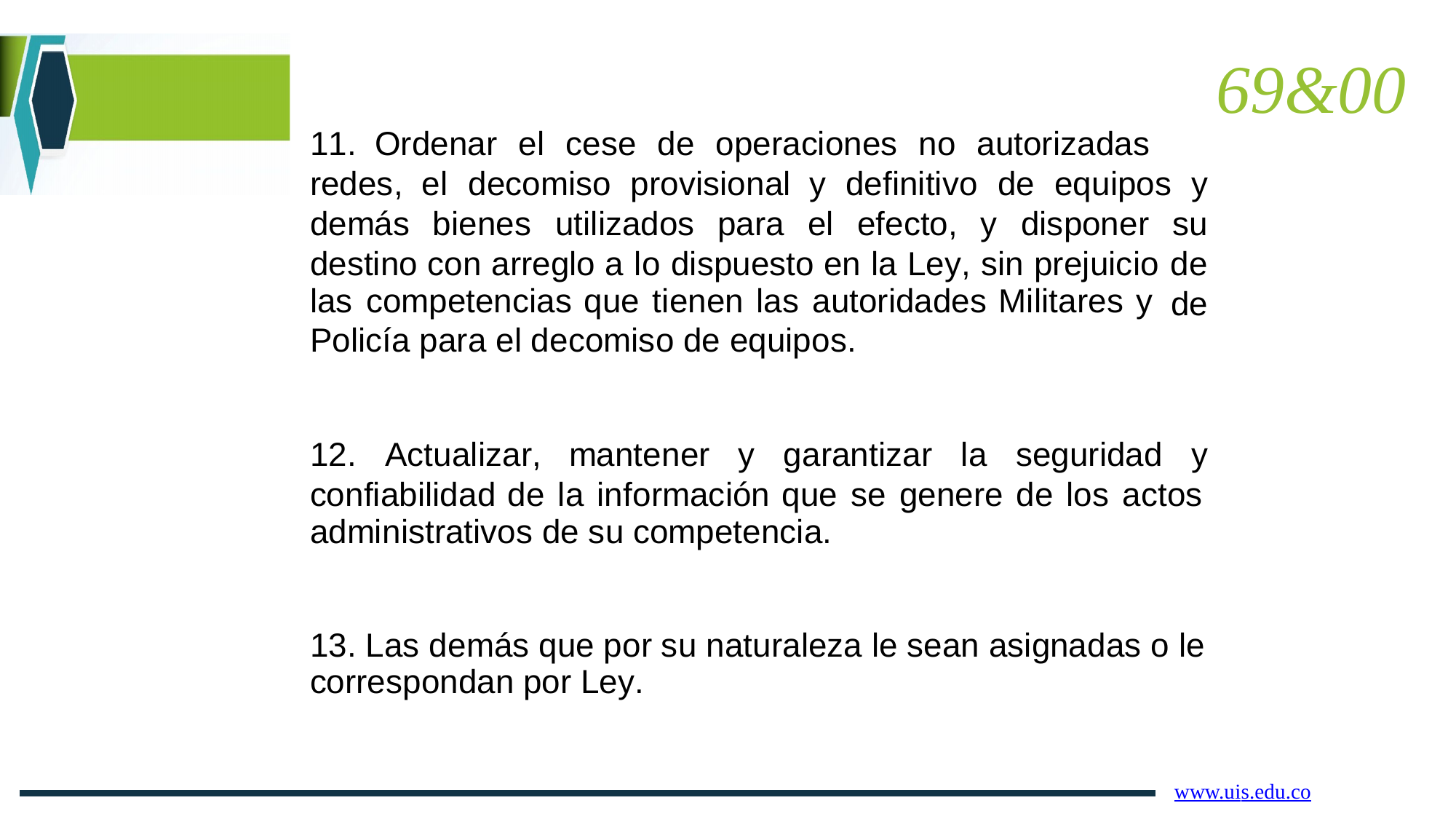

69&00
11.
Ordenar
el
cese
de
operaciones
no
autorizadas
redes,  el
decomiso
provisional y  definitivo
de
equipos
y

demás  bienes
utilizados
para
el
efecto,  y
disponer
su
de de
destino con arreglo a lo dispuesto en la Ley, sin prejuicio
las competencias que tienen las autoridades Militares y
Policía para el decomiso de equipos.
12.
Actualizar,  mantener
y   garantizar
la   seguridad
y
confiabilidad de la información que se genere de los actos
administrativos de su competencia.
13. Las demás que por su naturaleza le sean asignadas o le
correspondan por Ley.
www.uis.edu.co